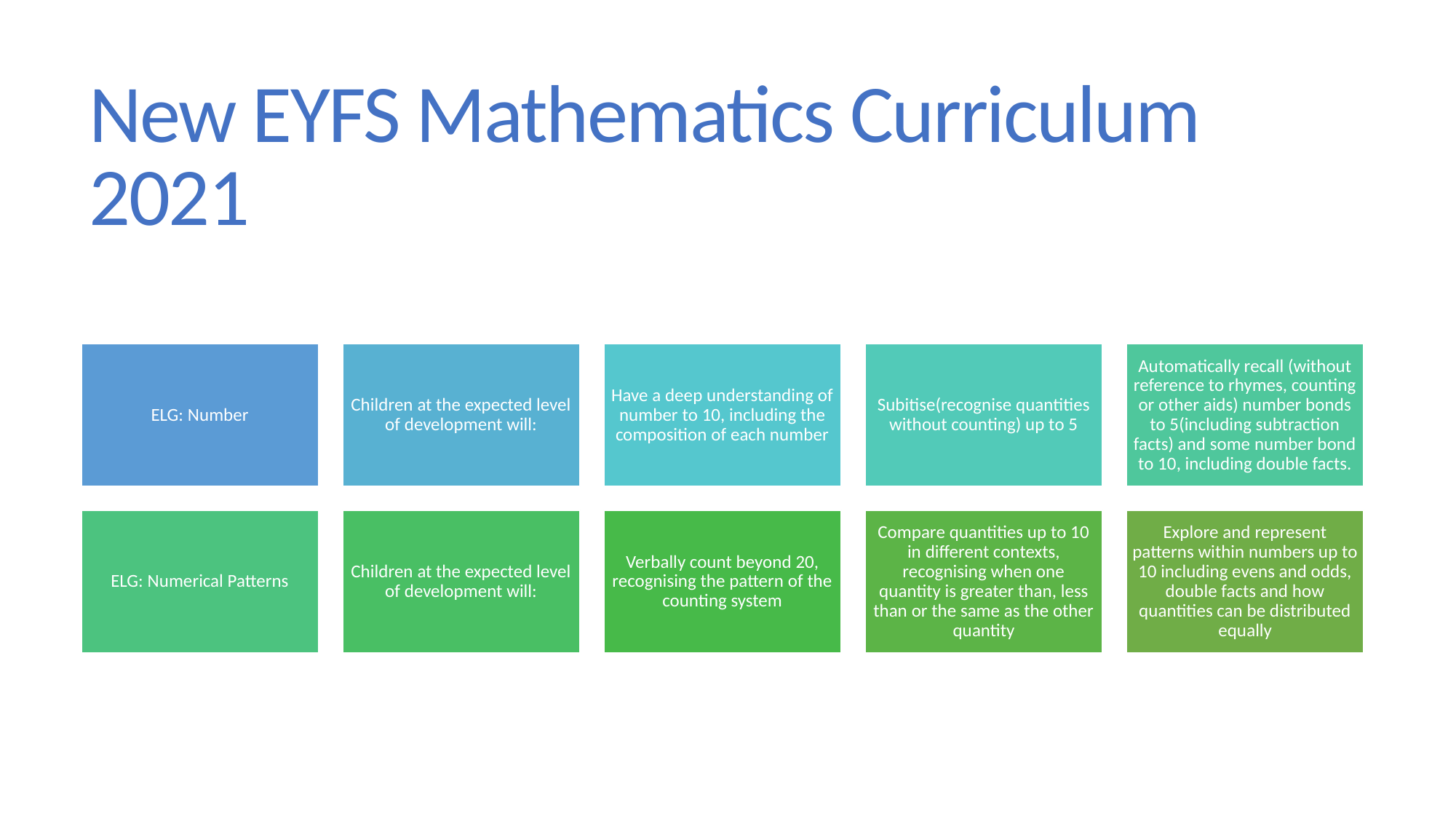

# New EYFS Mathematics Curriculum 2021
ELG: Number
Children at the expected level of development will:
Have a deep understanding of number to 10, including the composition of each number
Subitise(recognise quantities without counting) up to 5
Automatically recall (without reference to rhymes, counting or other aids) number bonds to 5(including subtraction facts) and some number bond to 10, including double facts.
ELG: Numerical Patterns
Children at the expected level of development will:
Verbally count beyond 20, recognising the pattern of the counting system
Compare quantities up to 10 in different contexts, recognising when one quantity is greater than, less than or the same as the other quantity
Explore and represent patterns within numbers up to 10 including evens and odds, double facts and how quantities can be distributed equally